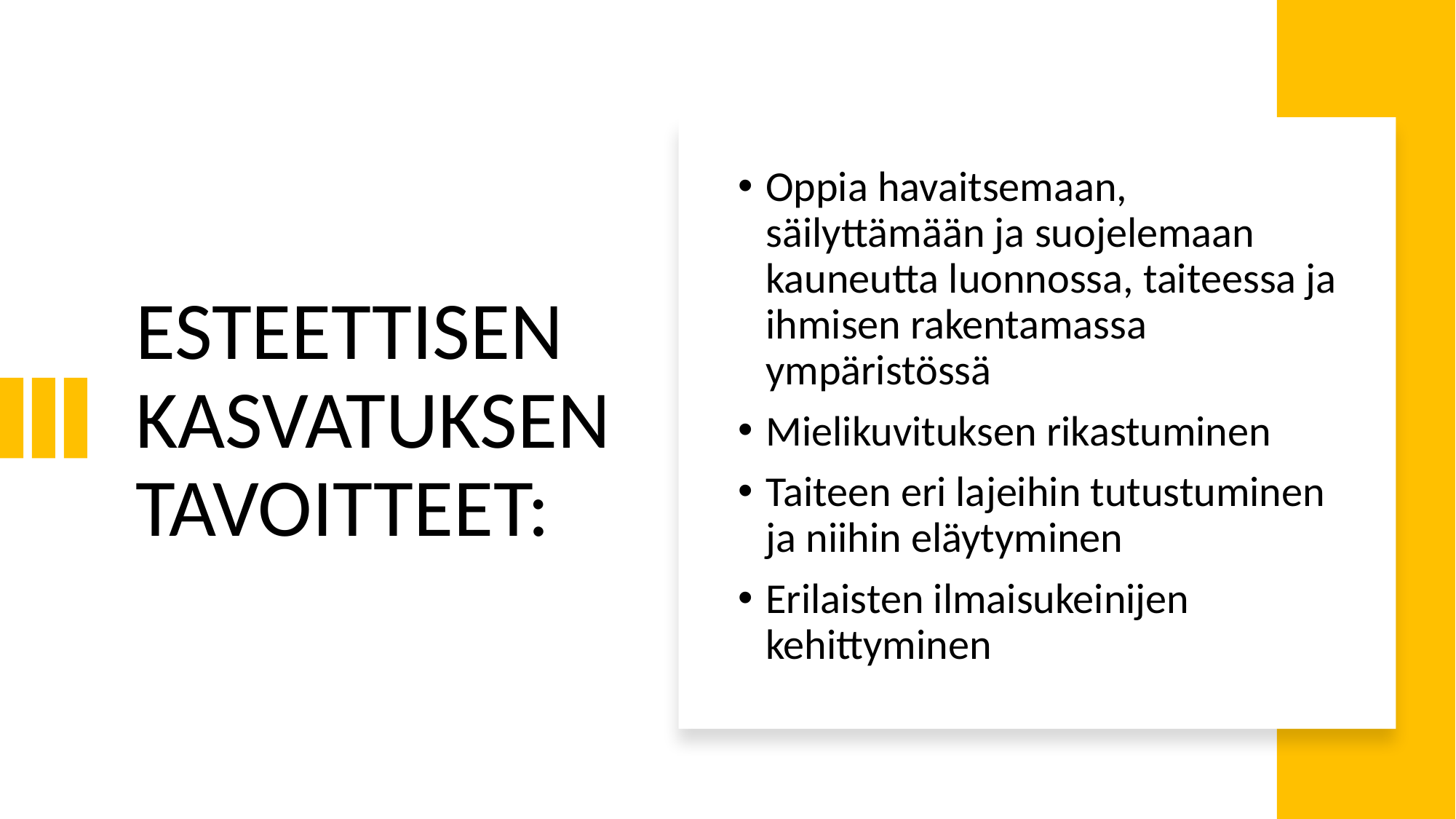

# ESTEETTISEN KASVATUKSEN TAVOITTEET:
Oppia havaitsemaan, säilyttämään ja suojelemaan kauneutta luonnossa, taiteessa ja ihmisen rakentamassa ympäristössä
Mielikuvituksen rikastuminen
Taiteen eri lajeihin tutustuminen ja niihin eläytyminen
Erilaisten ilmaisukeinijen kehittyminen